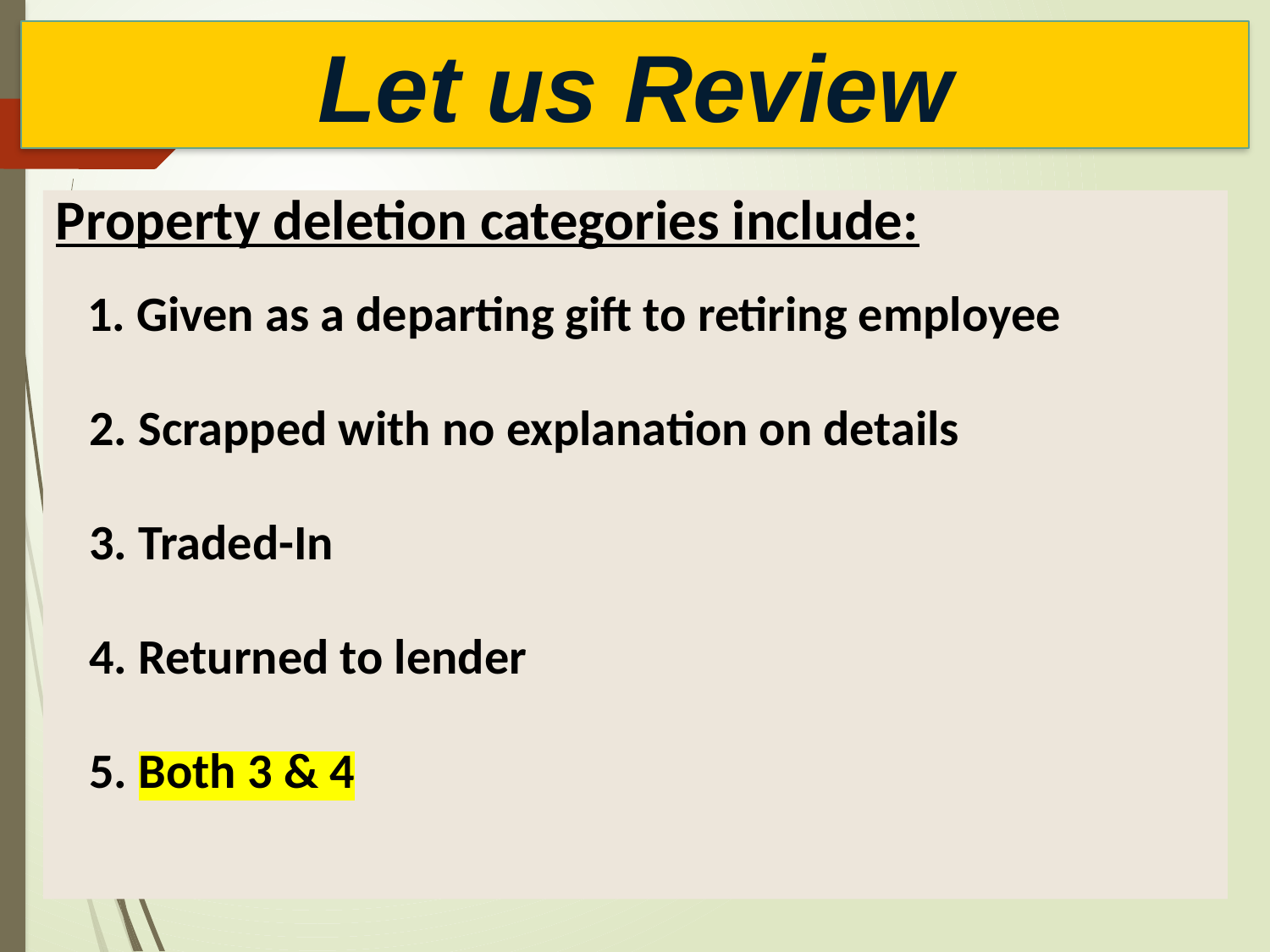

Let us Review
Let us Review
Property deletion categories include:

     1. Given as a departing gift to retiring employee

   2. Scrapped with no explanation on details

   3. Traded-In

   4. Returned to lender

   5. Both 3 & 4